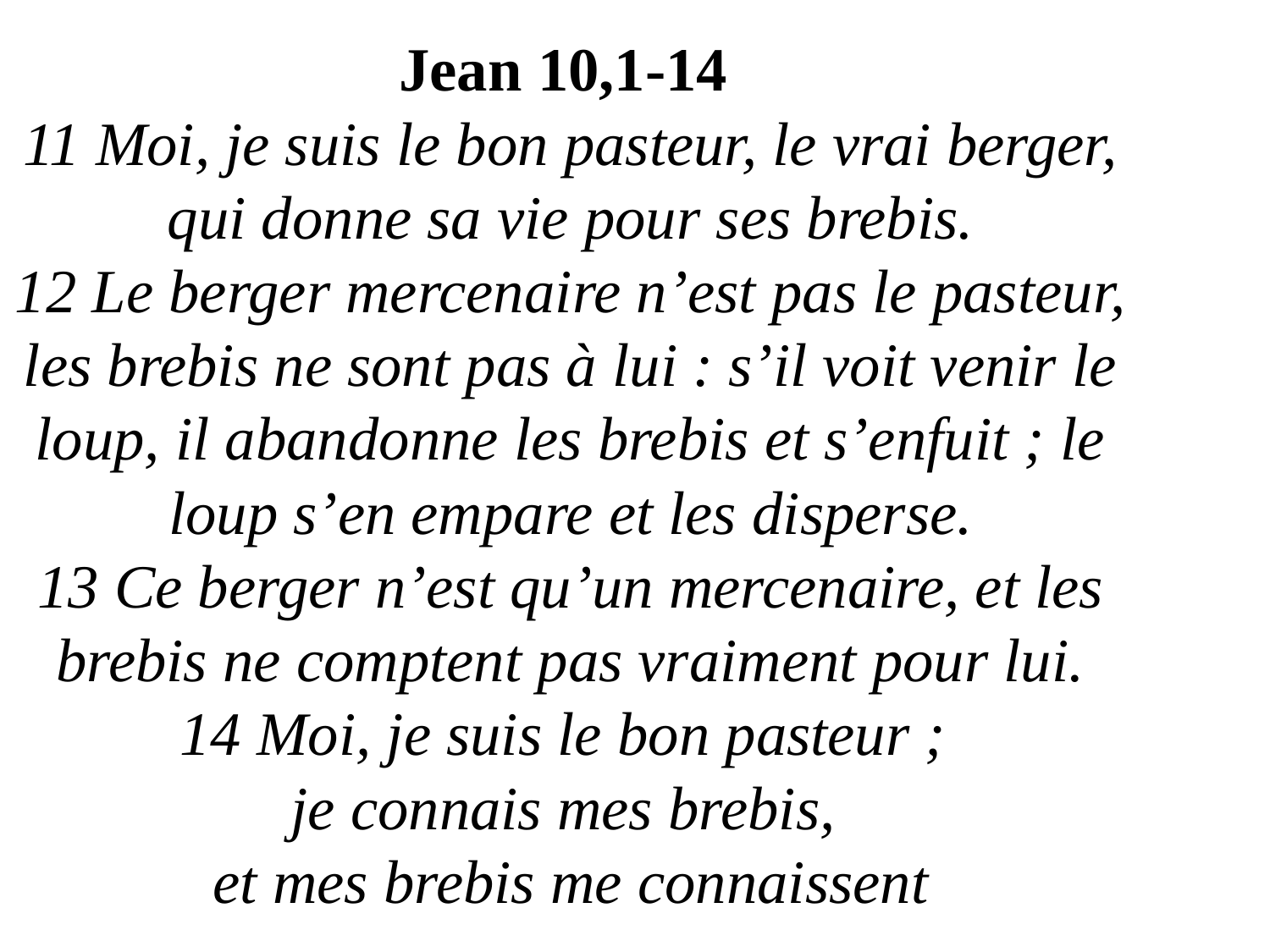

# Jean 10,1-14 11 Moi, je suis le bon pasteur, le vrai berger, qui donne sa vie pour ses brebis. 12 Le berger mercenaire n’est pas le pasteur, les brebis ne sont pas à lui : s’il voit venir le loup, il abandonne les brebis et s’enfuit ; le loup s’en empare et les disperse. 13 Ce berger n’est qu’un mercenaire, et les brebis ne comptent pas vraiment pour lui. 14 Moi, je suis le bon pasteur ; je connais mes brebis, et mes brebis me connaissent